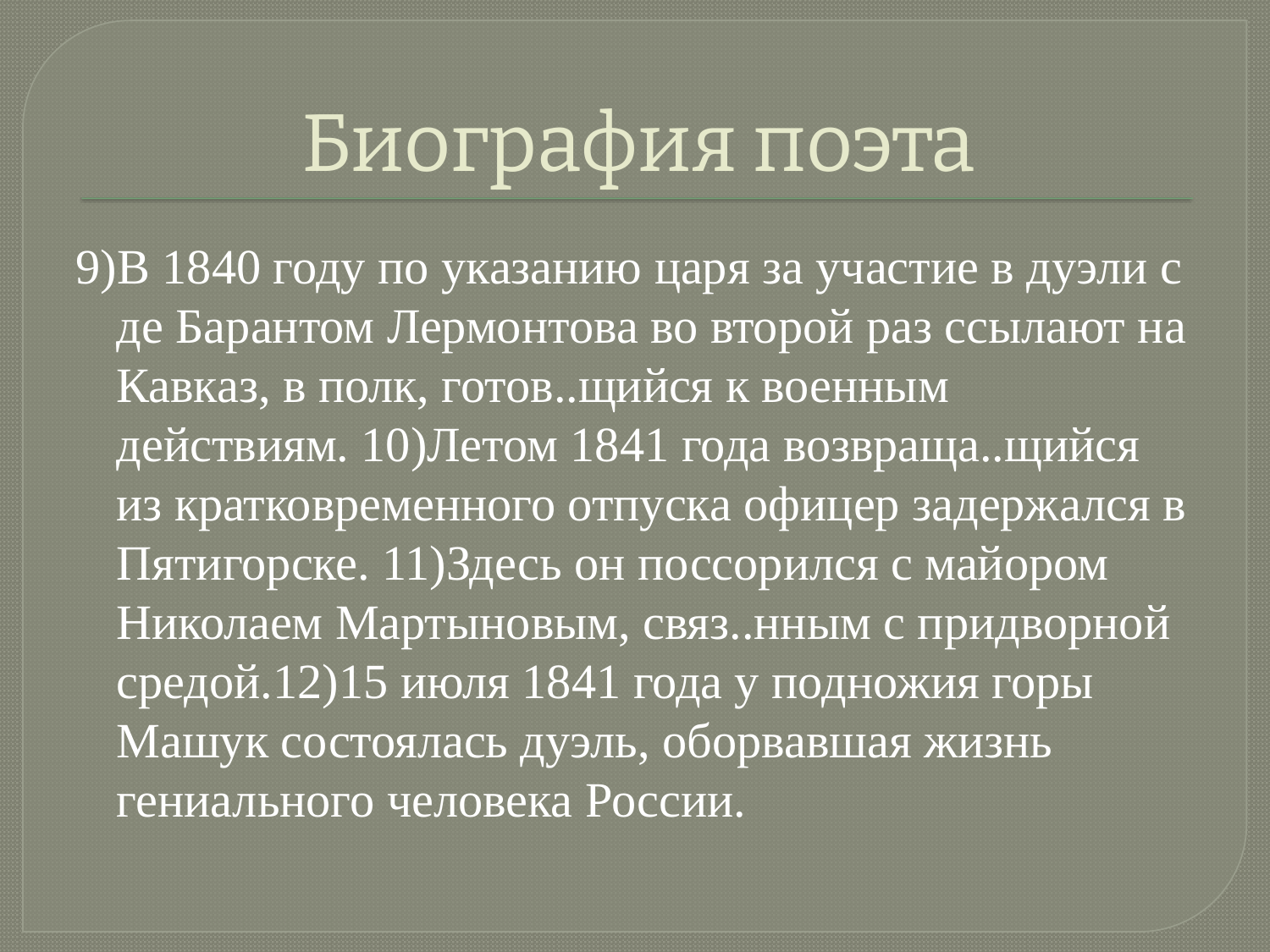

# Биография поэта
9)В 1840 году по указанию царя за участие в дуэли с де Барантом Лермонтова во второй раз ссылают на Кавказ, в полк, готов..щийся к военным действиям. 10)Летом 1841 года возвраща..щийся из кратковременного отпуска офицер задержался в Пятигорске. 11)Здесь он поссорился с майором Николаем Мартыновым, связ..нным с придворной средой.12)15 июля 1841 года у подножия горы Машук состоялась дуэль, оборвавшая жизнь гениального человека России.